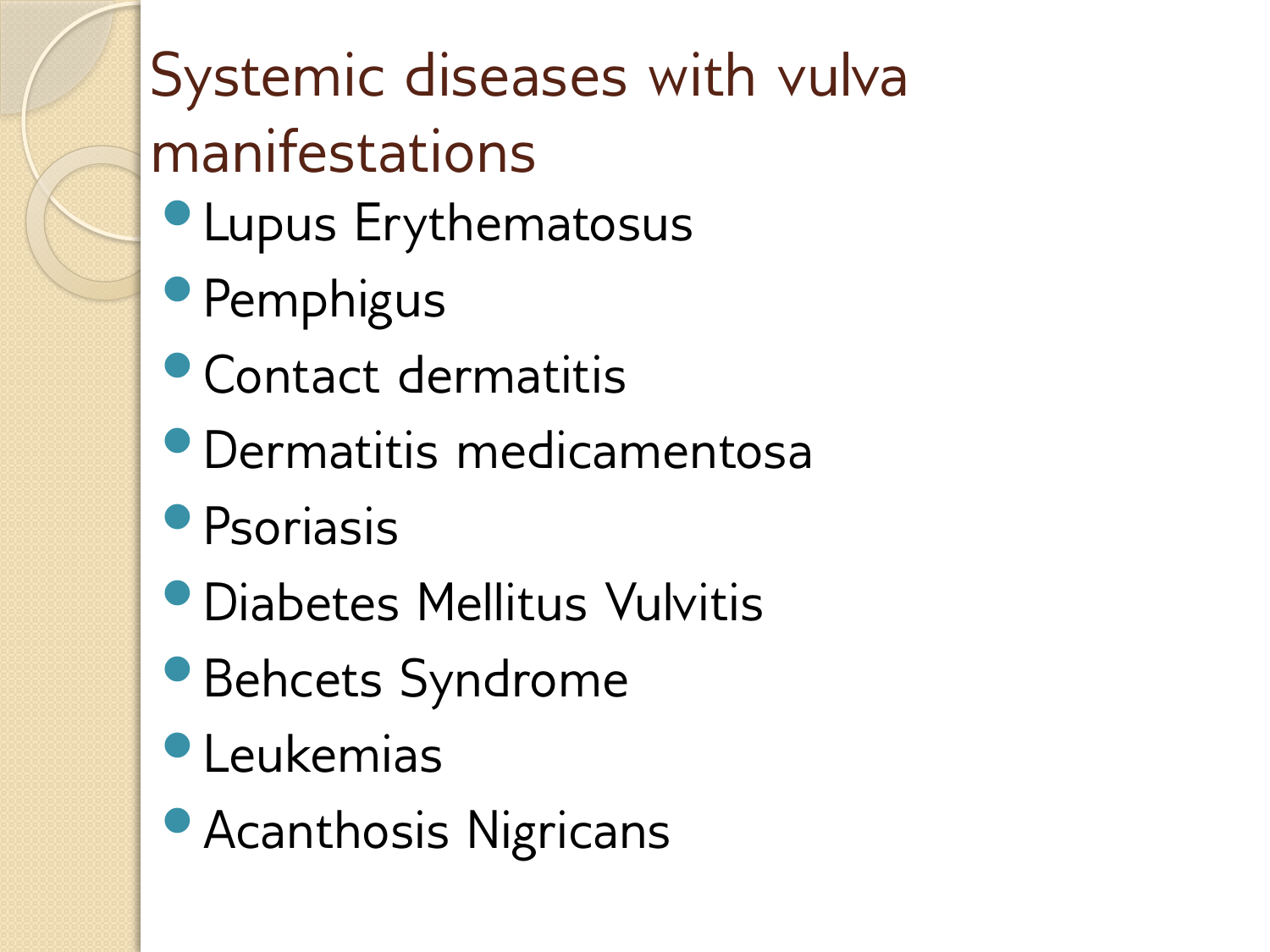

# Systemic diseases with vulva manifestations
Lupus Erythematosus
Pemphigus
Contact dermatitis
Dermatitis medicamentosa
Psoriasis
Diabetes Mellitus Vulvitis
Behcets Syndrome
Leukemias
Acanthosis Nigricans